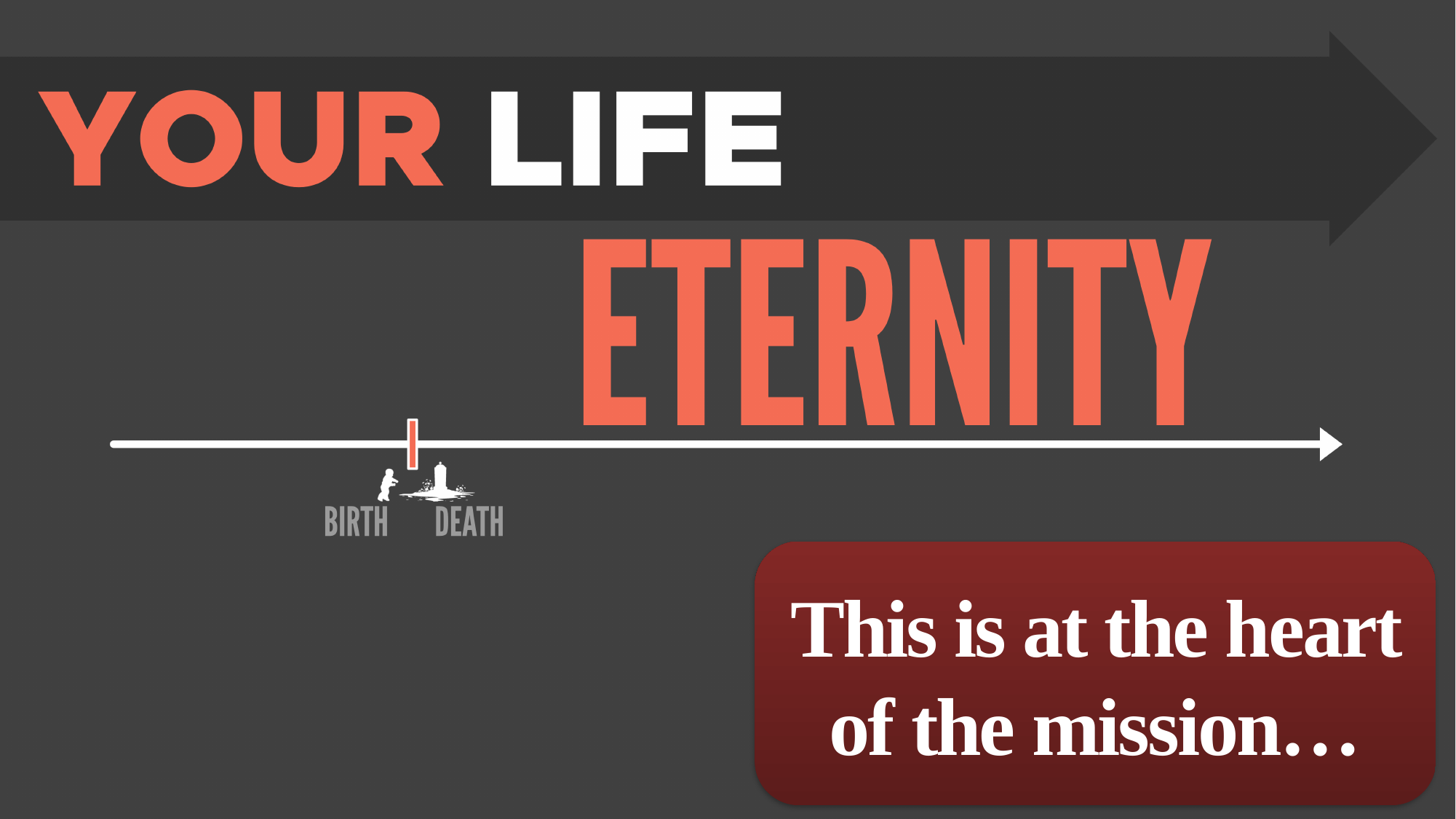

This is at the heart of the mission…